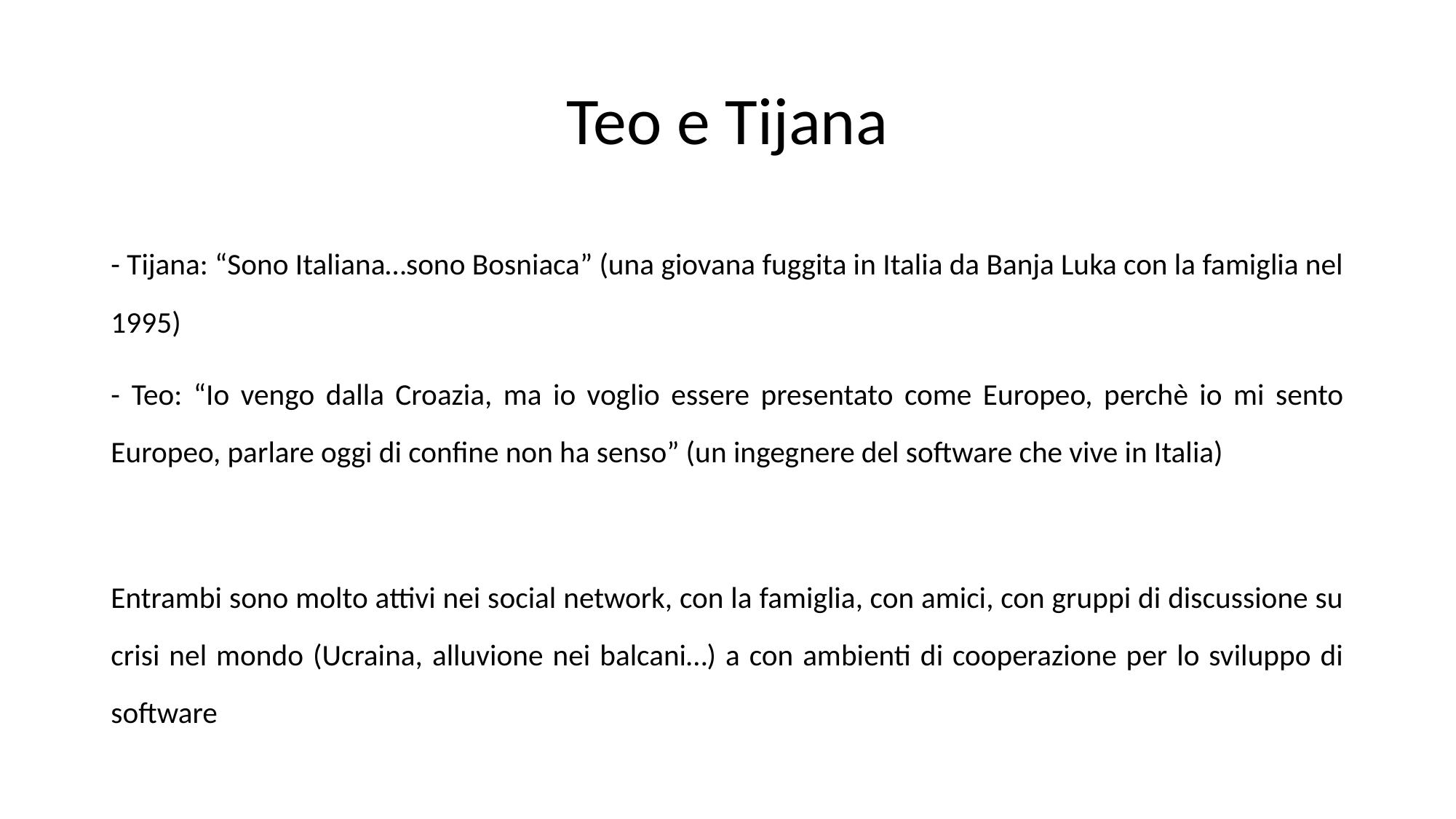

# Teo e Tijana
- Tijana: “Sono Italiana…sono Bosniaca” (una giovana fuggita in Italia da Banja Luka con la famiglia nel 1995)
- Teo: “Io vengo dalla Croazia, ma io voglio essere presentato come Europeo, perchè io mi sento Europeo, parlare oggi di confine non ha senso” (un ingegnere del software che vive in Italia)

Entrambi sono molto attivi nei social network, con la famiglia, con amici, con gruppi di discussione su crisi nel mondo (Ucraina, alluvione nei balcani…) a con ambienti di cooperazione per lo sviluppo di software